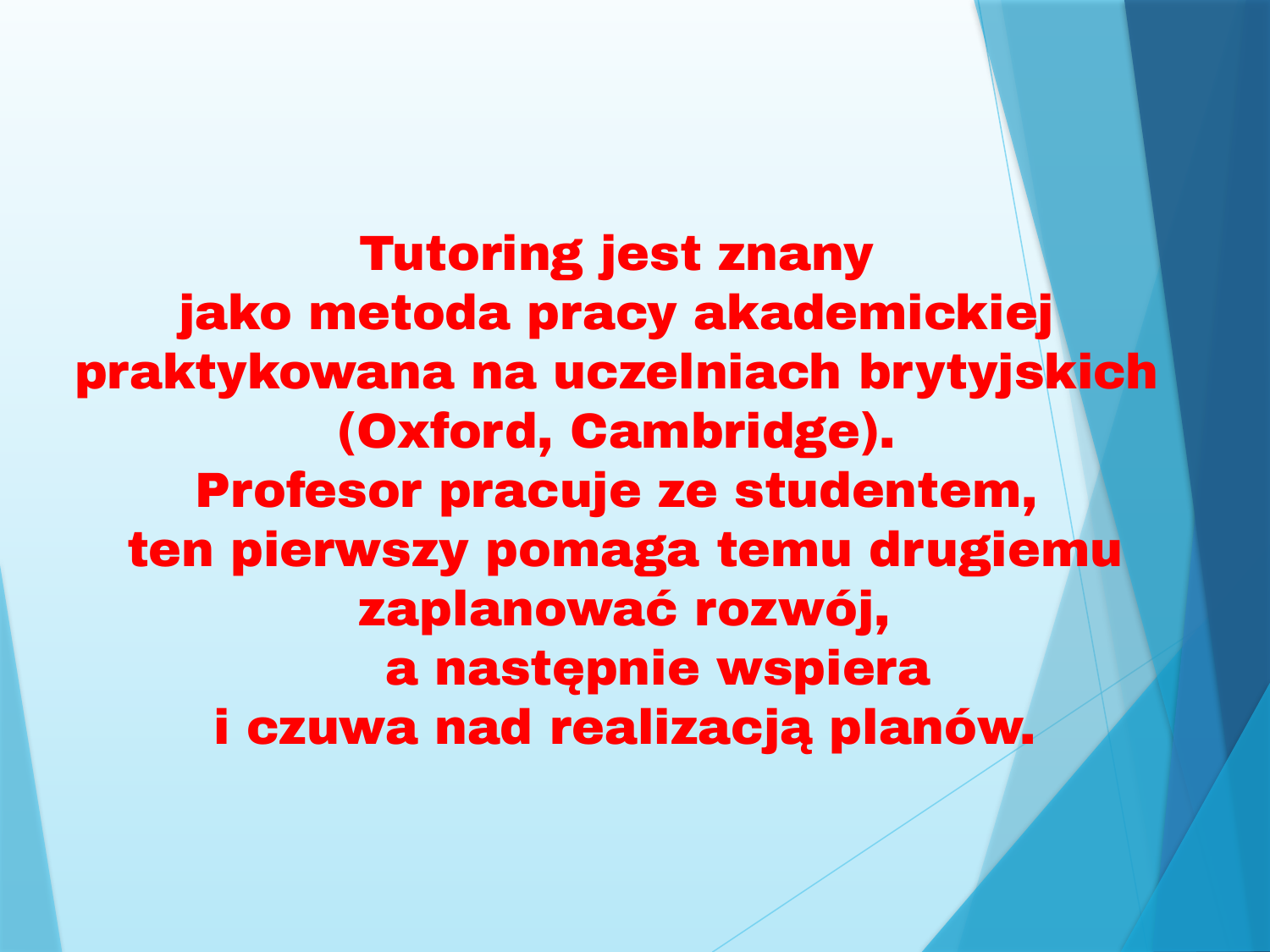

Tutoring jest znany
jako metoda pracy akademickiej
praktykowana na uczelniach brytyjskich
(Oxford, Cambridge).
Profesor pracuje ze studentem,
ten pierwszy pomaga temu drugiemu zaplanować rozwój,
     a następnie wspiera
i czuwa nad realizacją planów.